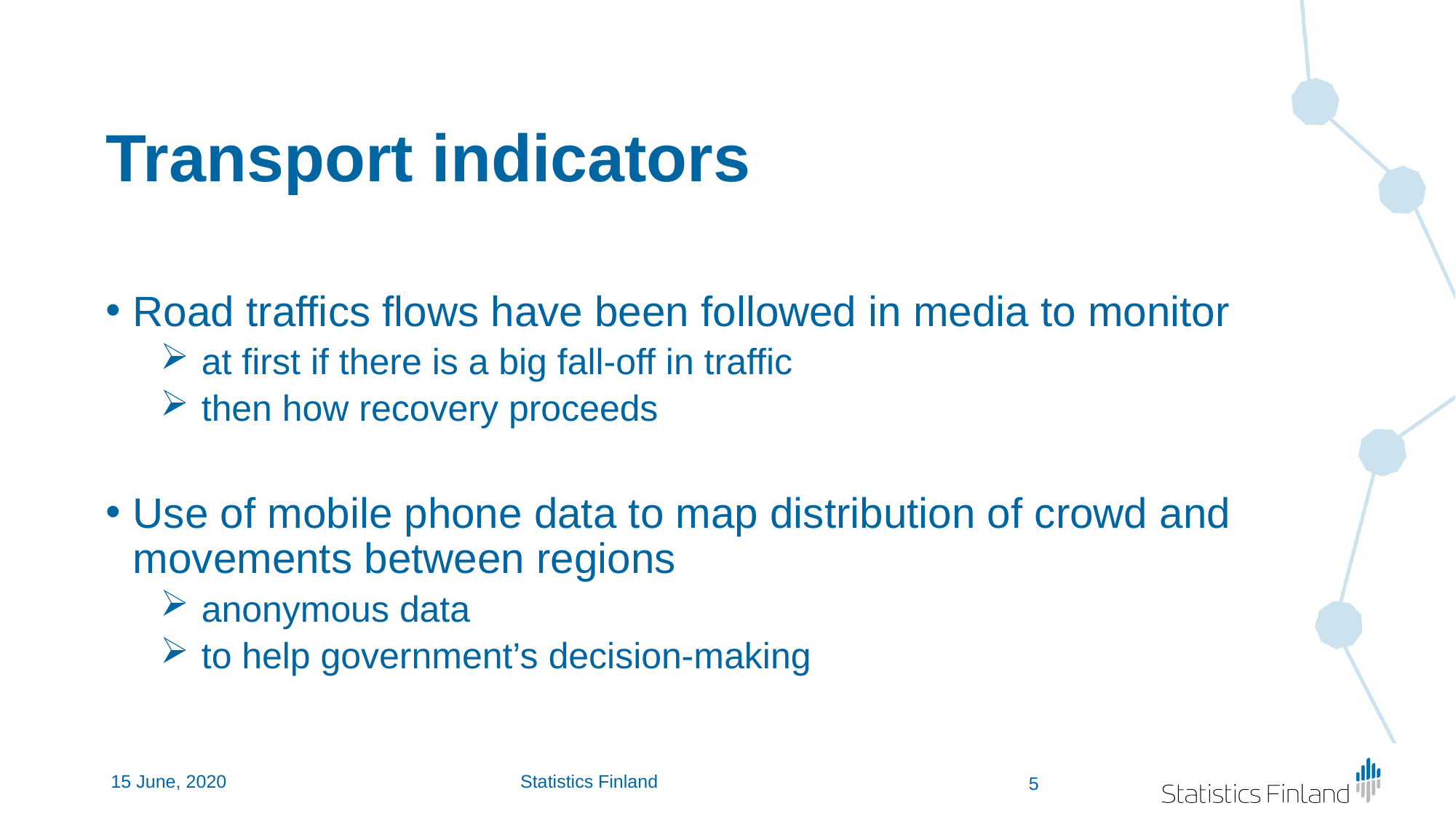

# Transport indicators

Road traffics flows have been followed in media to monitor
at first if there is a big fall-off in traffic
then how recovery proceeds

Use of mobile phone data to map distribution of crowd and movements between regions
anonymous data
to help government’s decision-making

15 June, 2020
Statistics Finland
5